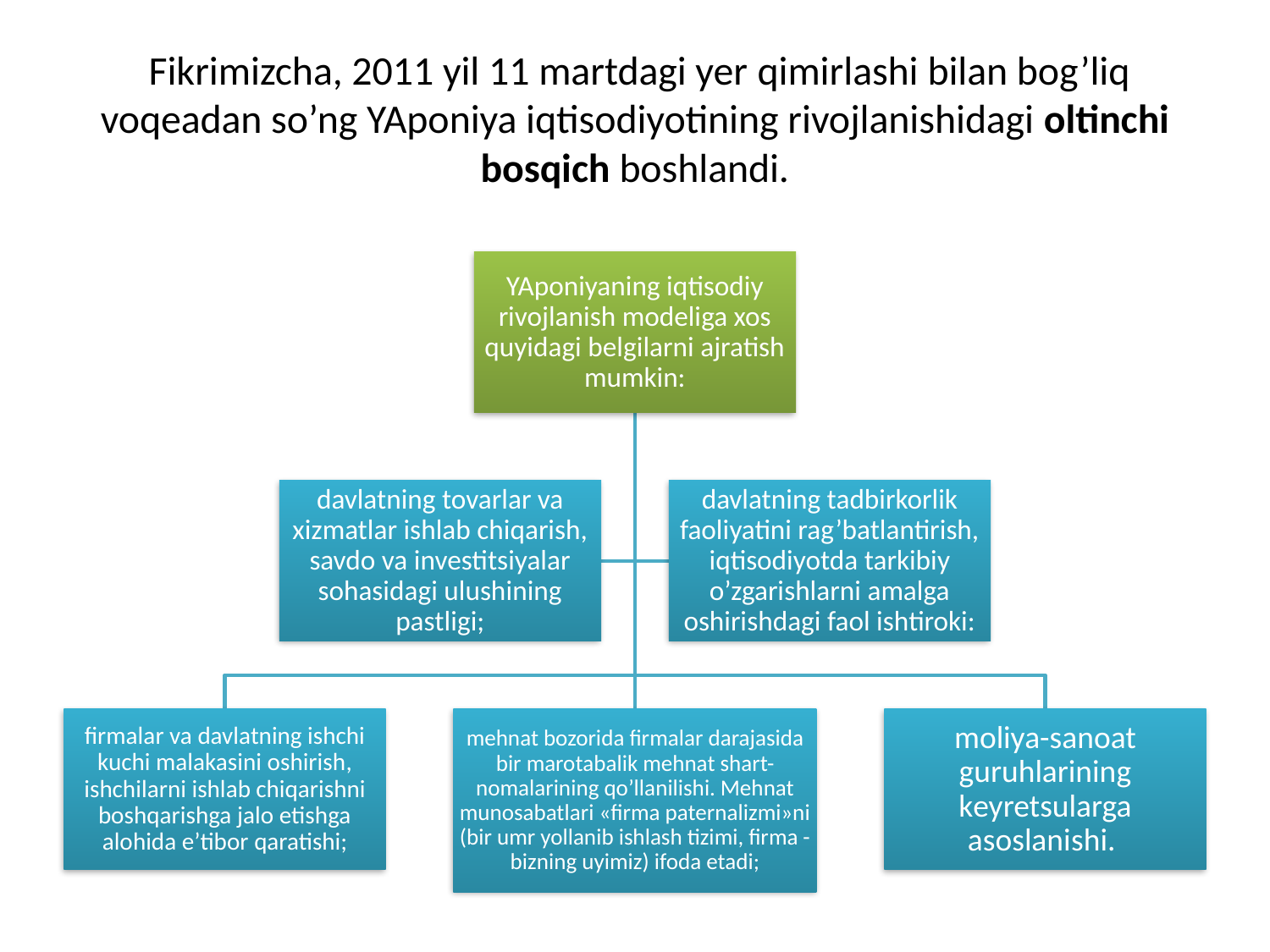

# Fikrimizcha, 2011 yil 11 martdagi yer qimirlashi bilan bog’liq voqeadan so’ng YAponiya iqtisodiyotining rivojlanishidagi oltinchi bosqich boshlandi.
YAponiyaning iqtisodiy rivojlanish modeliga xos quyidagi belgilarni ajratish mumkin:
firmalar va davlatning ishchi kuchi malakasini oshirish, ishchilarni ishlab chiqarishni boshqarishga jalo etishga alohida e’tibor qaratishi;
mehnat bozorida firmalar darajasida bir marotabalik mehnat shart-nomalarining qo’llanilishi. Mehnat munosabatlari «firma paternalizmi»ni (bir umr yollanib ishlash tizimi, firma - bizning uyimiz) ifoda etadi;
moliya-sanoat guruhlarining keyretsularga asoslanishi.
davlatning tovarlar va xizmatlar ishlab chiqarish, savdo va investitsiyalar sohasidagi ulushining pastligi;
davlatning tadbirkorlik faoliyatini rag’batlantirish, iqtisodiyotda tarkibiy o’zgarishlarni amalga oshirishdagi faol ishtiroki: